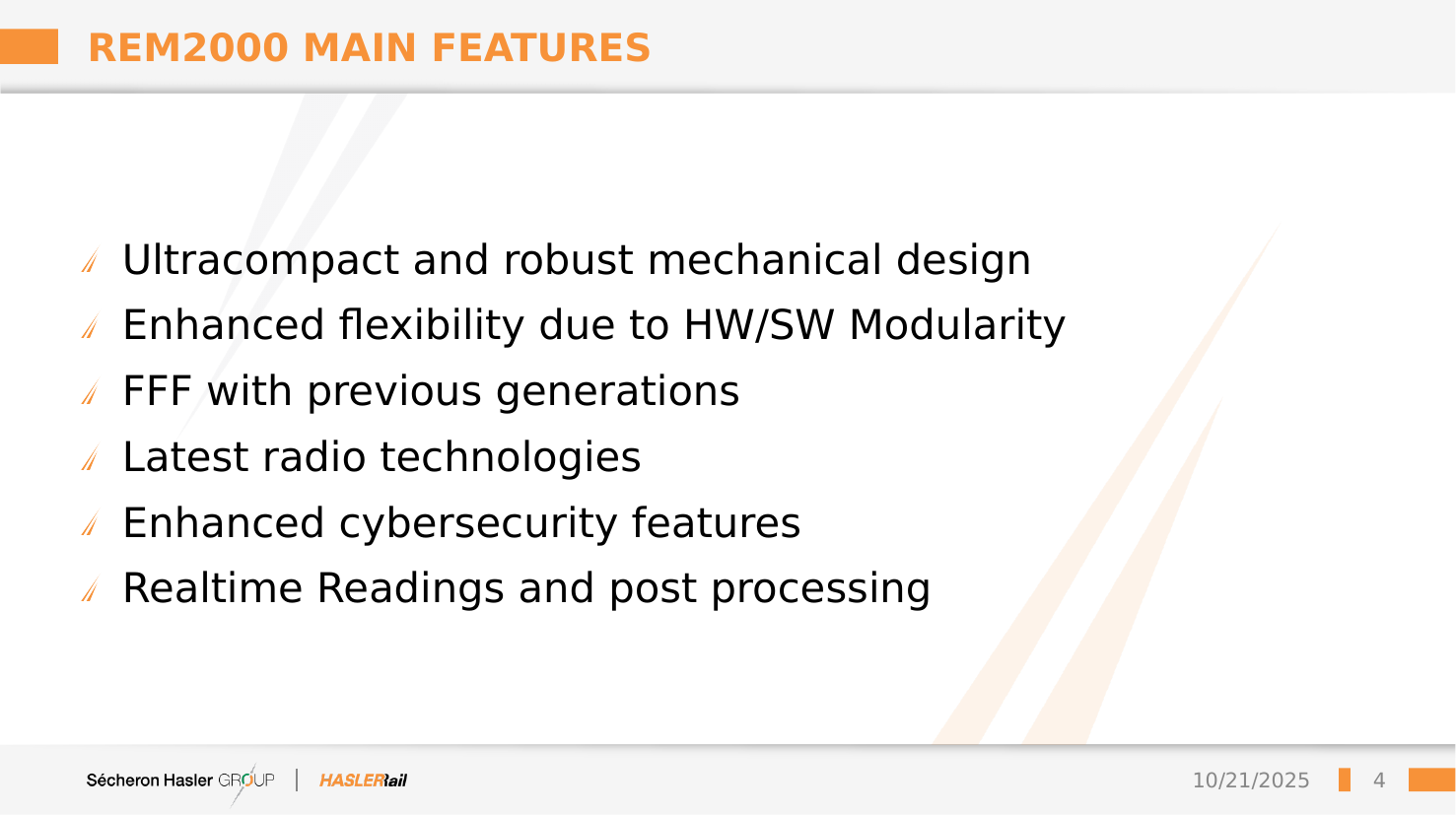

# REM2000 Main Features
Ultracompact and robust mechanical design
Enhanced flexibility due to HW/SW Modularity
FFF with previous generations
Latest radio technologies
Enhanced cybersecurity features
Realtime Readings and post processing

10/21/2025
4